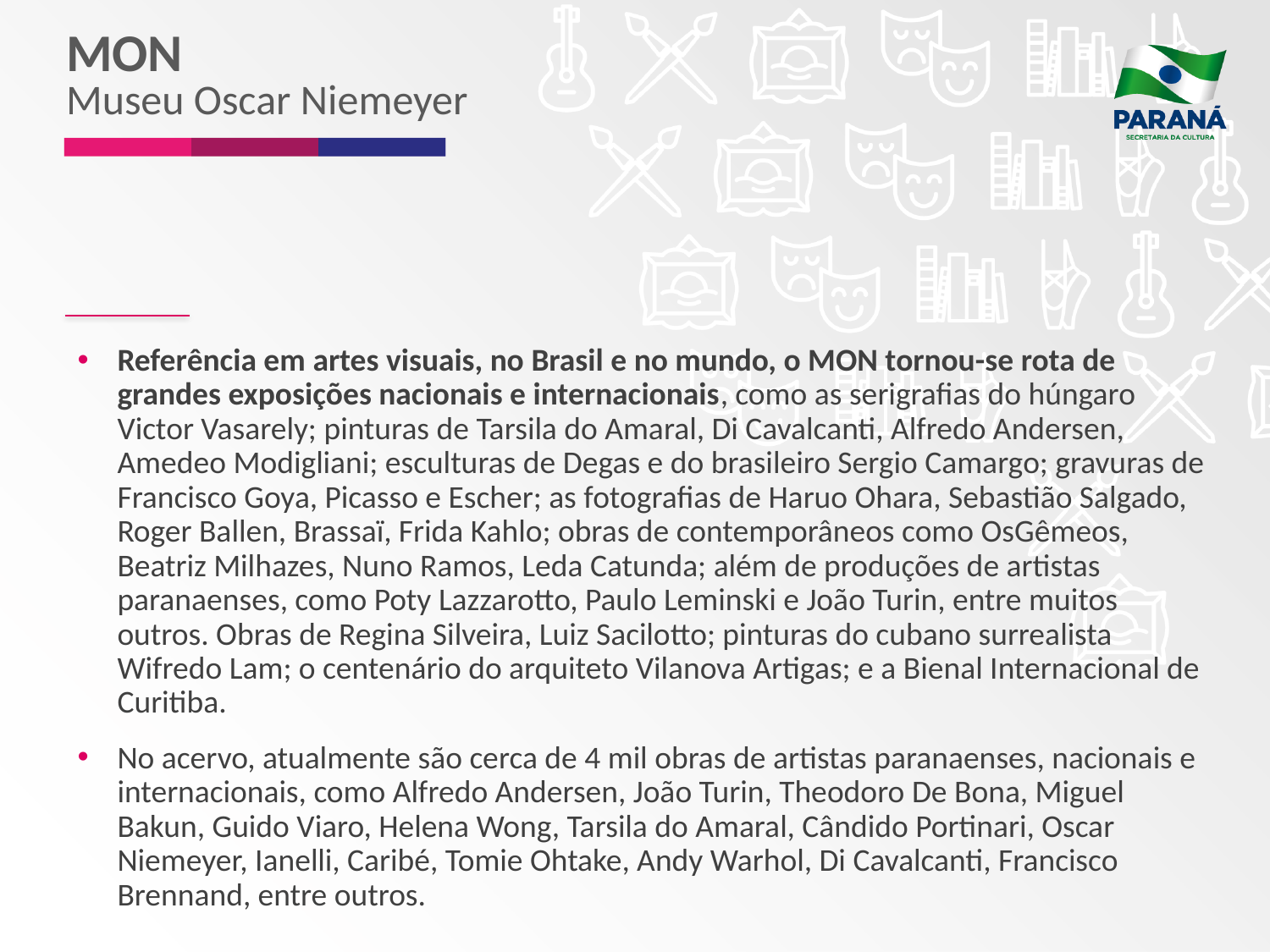

MON
Museu Oscar Niemeyer
Referência em artes visuais, no Brasil e no mundo, o MON tornou-se rota de grandes exposições nacionais e internacionais, como as serigrafias do húngaro Victor Vasarely; pinturas de Tarsila do Amaral, Di Cavalcanti, Alfredo Andersen, Amedeo Modigliani; esculturas de Degas e do brasileiro Sergio Camargo; gravuras de Francisco Goya, Picasso e Escher; as fotografias de Haruo Ohara, Sebastião Salgado, Roger Ballen, Brassaï, Frida Kahlo; obras de contemporâneos como OsGêmeos, Beatriz Milhazes, Nuno Ramos, Leda Catunda; além de produções de artistas paranaenses, como Poty Lazzarotto, Paulo Leminski e João Turin, entre muitos outros. Obras de Regina Silveira, Luiz Sacilotto; pinturas do cubano surrealista Wifredo Lam; o centenário do arquiteto Vilanova Artigas; e a Bienal Internacional de Curitiba.
No acervo, atualmente são cerca de 4 mil obras de artistas paranaenses, nacionais e internacionais, como Alfredo Andersen, João Turin, Theodoro De Bona, Miguel Bakun, Guido Viaro, Helena Wong, Tarsila do Amaral, Cândido Portinari, Oscar Niemeyer, Ianelli, Caribé, Tomie Ohtake, Andy Warhol, Di Cavalcanti, Francisco Brennand, entre outros.